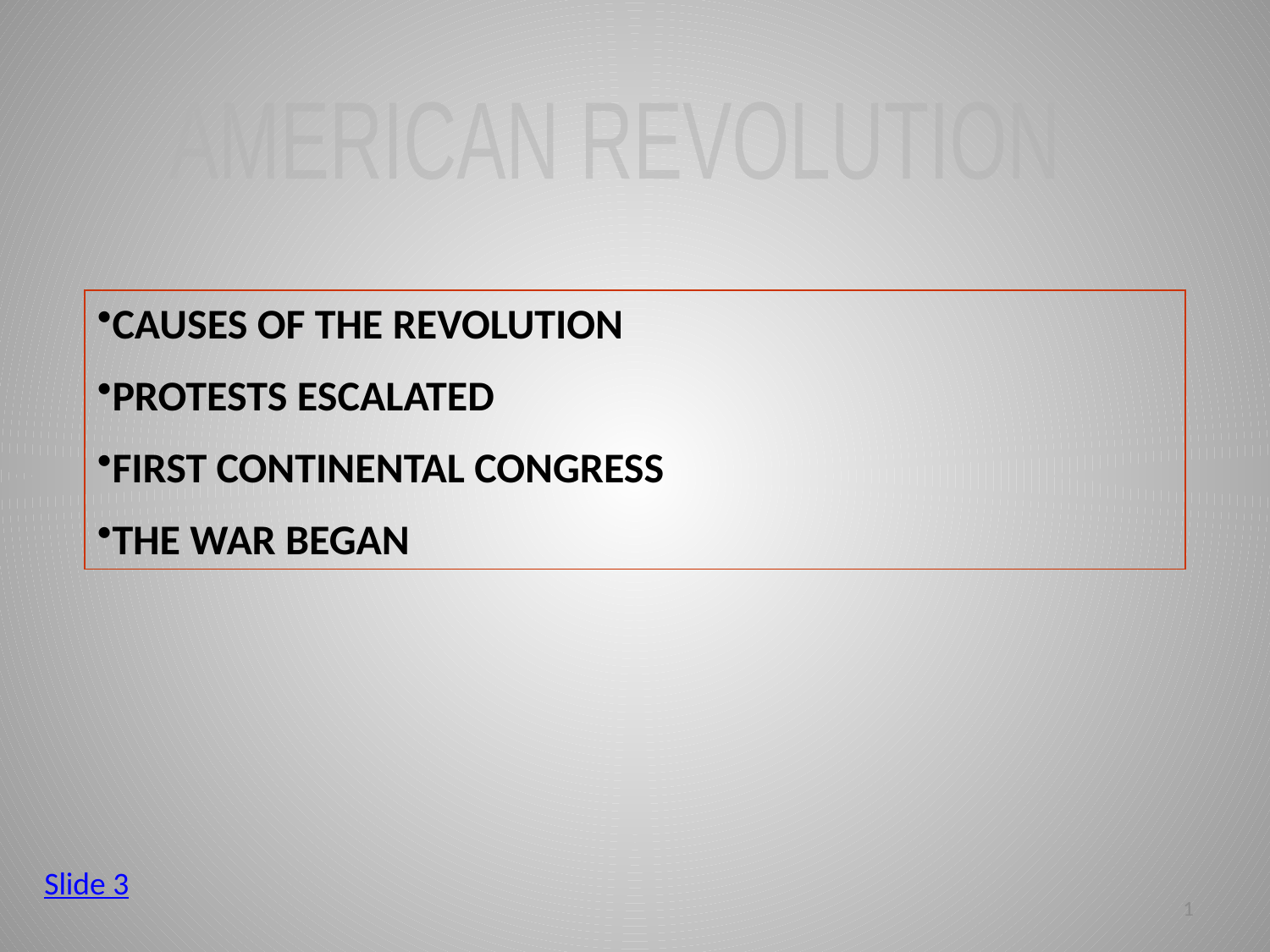

AMERICAN REVOLUTION
CAUSES OF THE REVOLUTION
PROTESTS ESCALATED
FIRST CONTINENTAL CONGRESS
THE WAR BEGAN
Slide 3
1